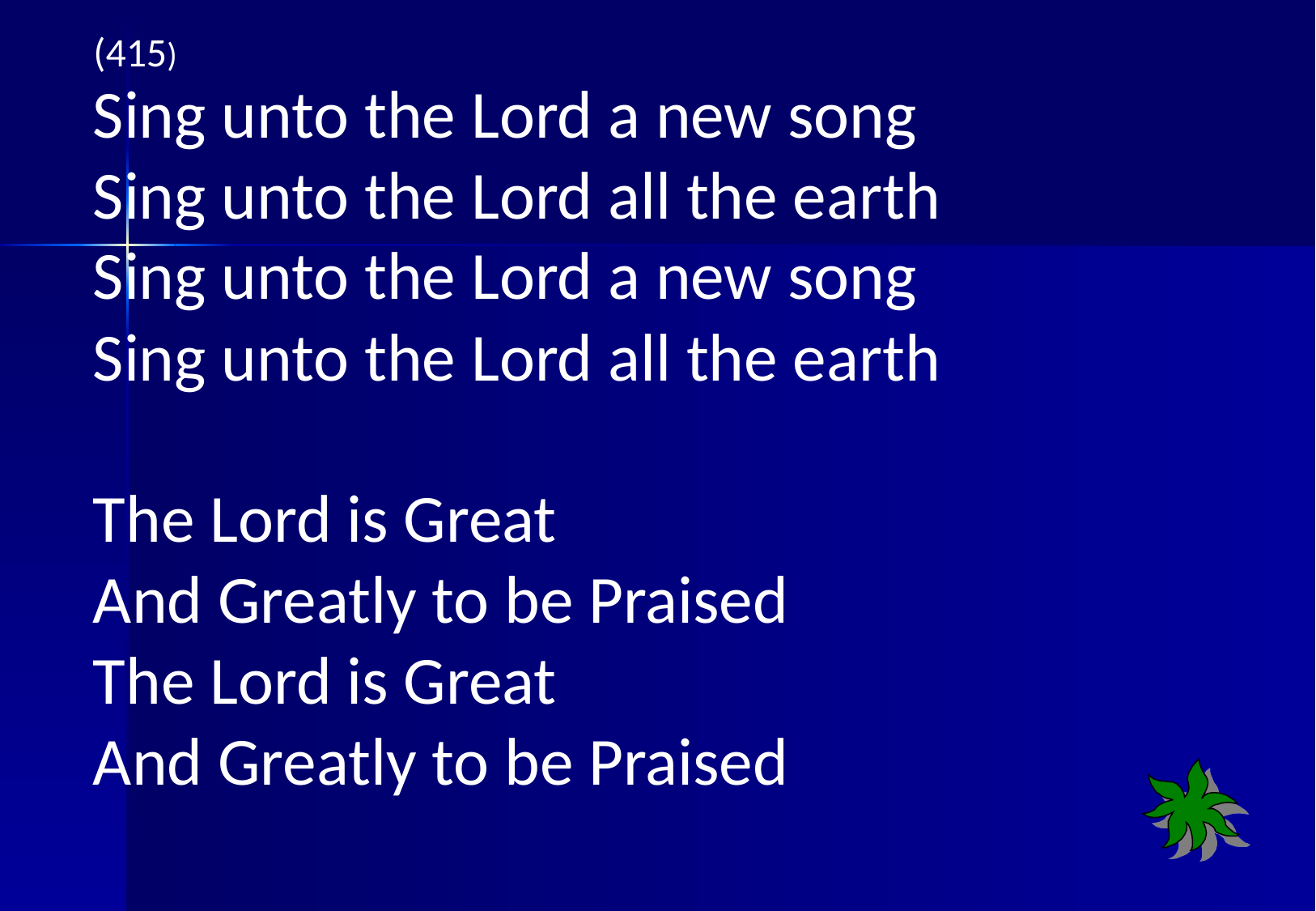

(415)
Sing unto the Lord a new song
Sing unto the Lord all the earth
Sing unto the Lord a new song
Sing unto the Lord all the earth
The Lord is Great
And Greatly to be Praised
The Lord is Great
And Greatly to be Praised